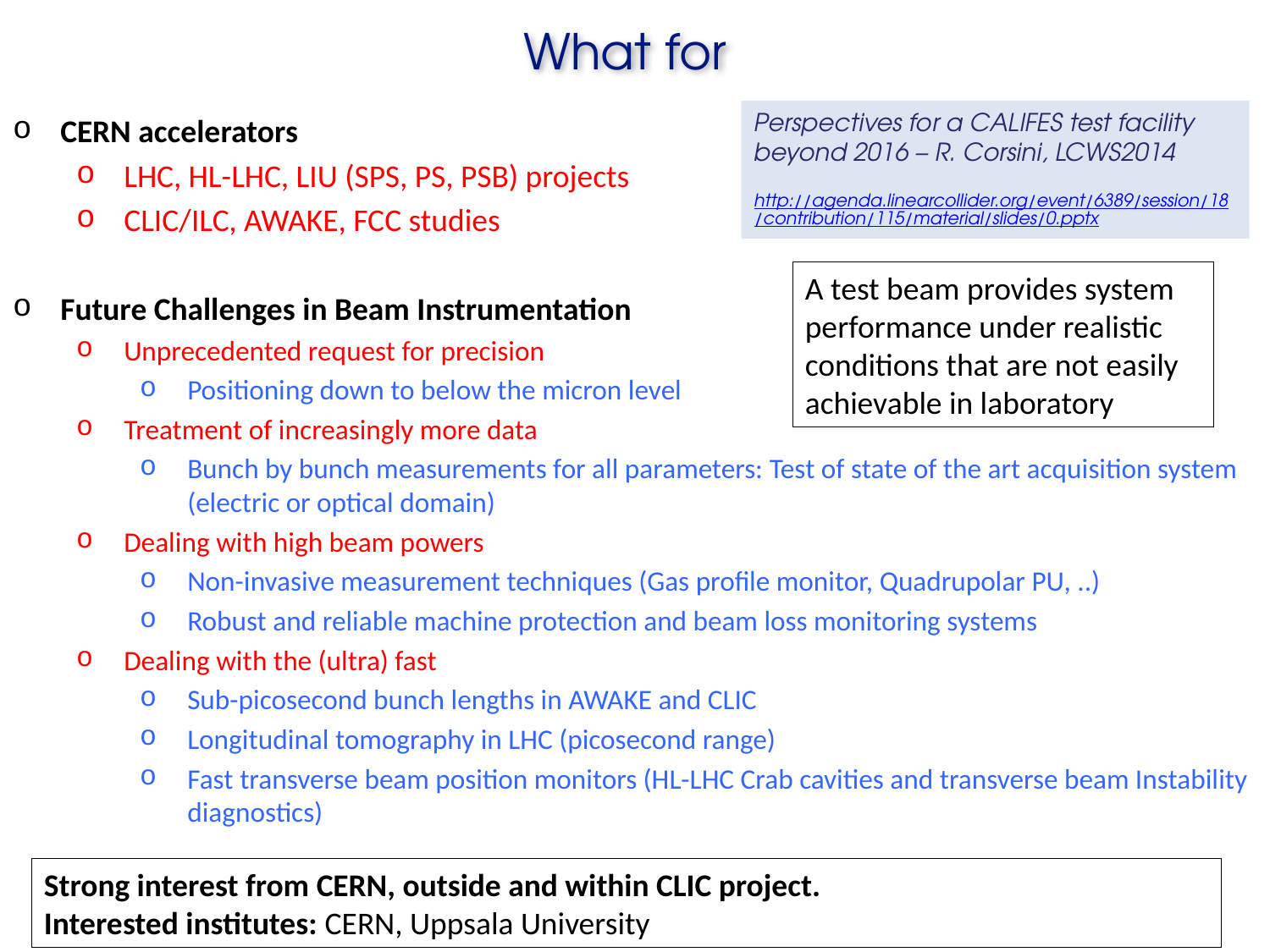

What for
Perspectives for a CALIFES test facility beyond 2016 – R. Corsini, LCWS2014

http://agenda.linearcollider.org/event/6389/session/18/contribution/115/material/slides/0.pptx

CERN accelerators
LHC, HL-LHC, LIU (SPS, PS, PSB) projects
CLIC/ILC, AWAKE, FCC studies

Future Challenges in Beam Instrumentation
Unprecedented request for precision
Positioning down to below the micron level
Treatment of increasingly more data
Bunch by bunch measurements for all parameters: Test of state of the art acquisition system (electric or optical domain)
Dealing with high beam powers
Non-invasive measurement techniques (Gas profile monitor, Quadrupolar PU, ..)
Robust and reliable machine protection and beam loss monitoring systems
Dealing with the (ultra) fast
Sub-picosecond bunch lengths in AWAKE and CLIC
Longitudinal tomography in LHC (picosecond range)
Fast transverse beam position monitors (HL-LHC Crab cavities and transverse beam Instability diagnostics)
A test beam provides system performance under realistic conditions that are not easily achievable in laboratory
Strong interest from CERN, outside and within CLIC project.
Interested institutes: CERN, Uppsala University